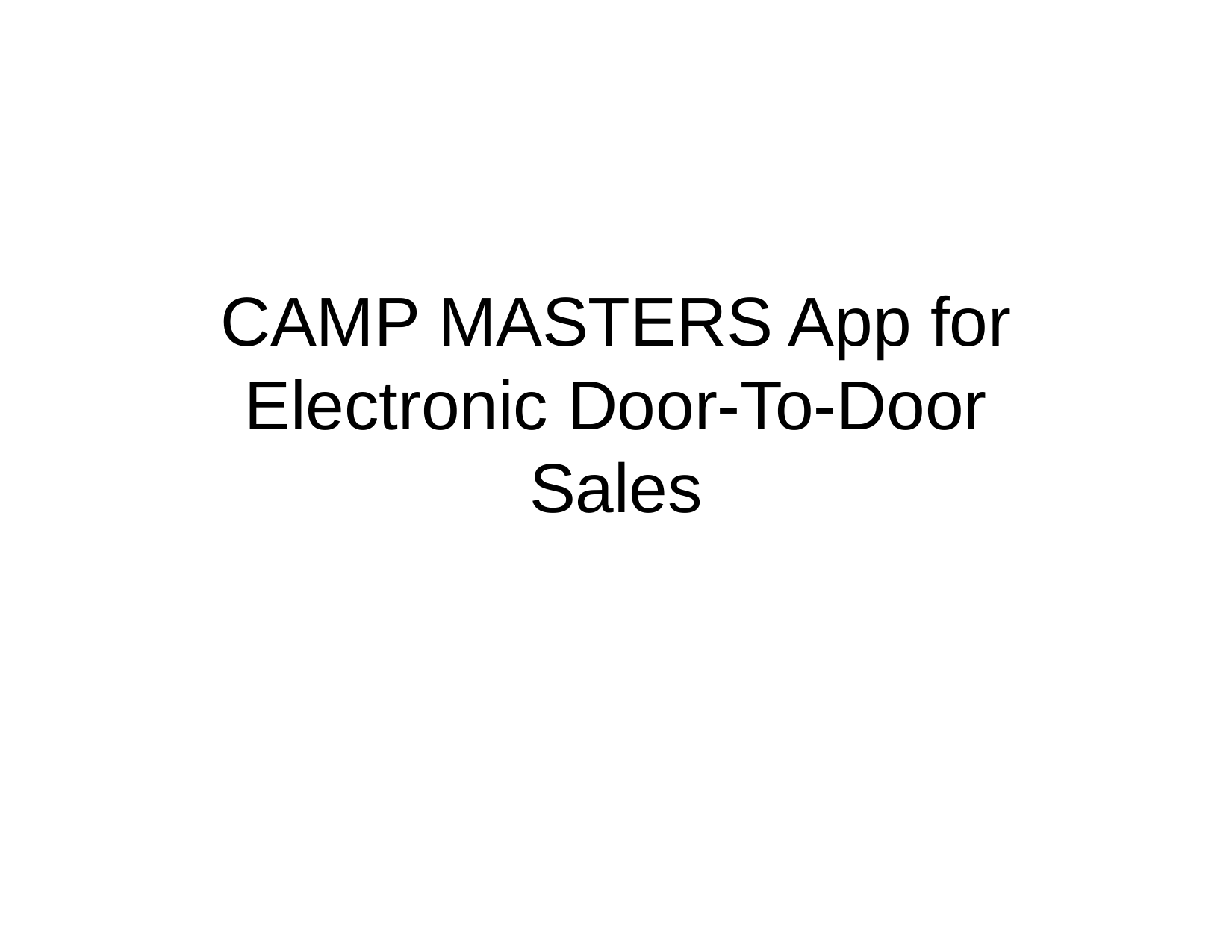

CAMP MASTERS App for Electronic Door-To-Door Sales